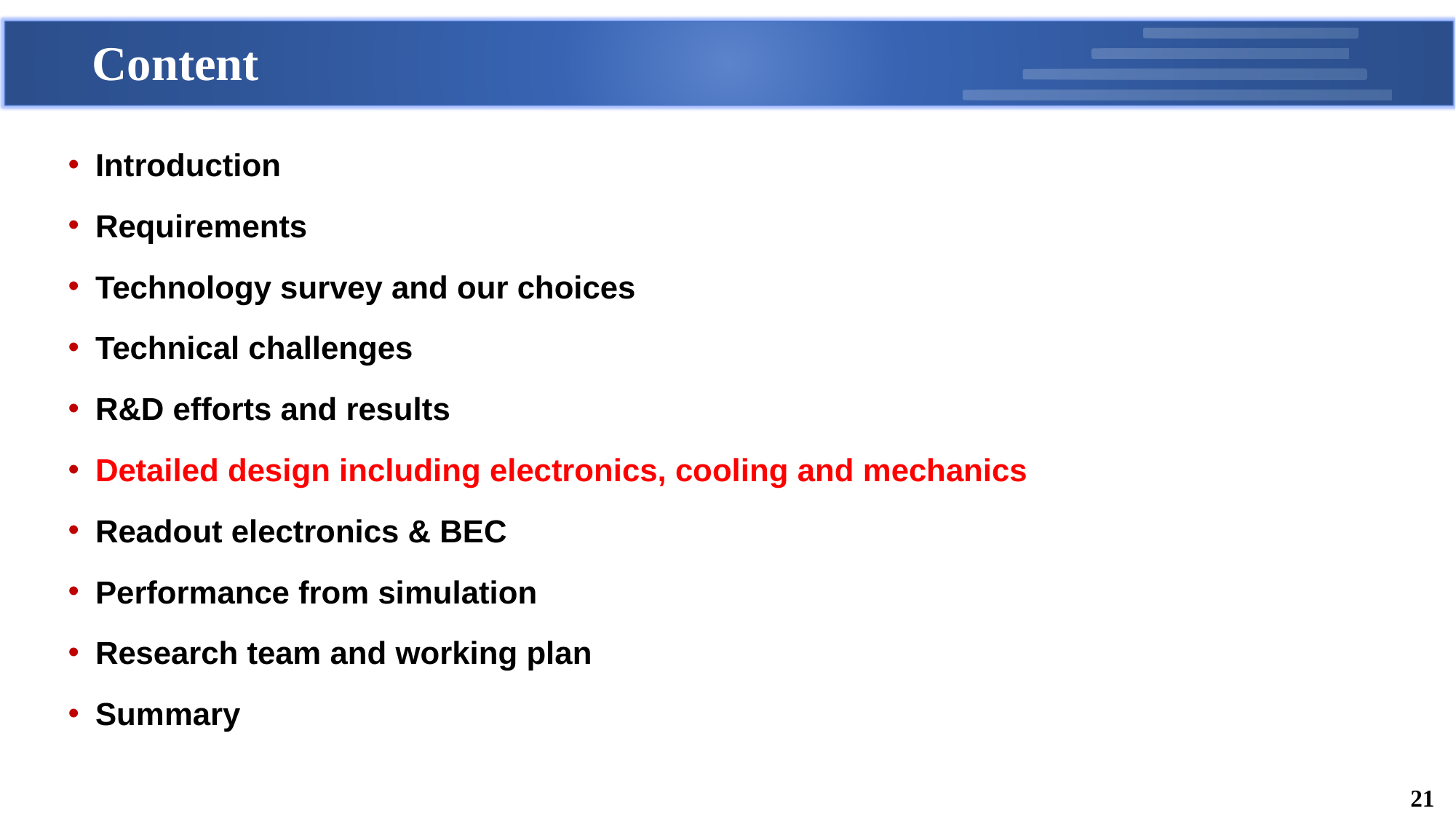

# Content
Introduction
Requirements
Technology survey and our choices
Technical challenges
R&D efforts and results
Detailed design including electronics, cooling and mechanics
Readout electronics & BEC
Performance from simulation
Research team and working plan
Summary
21